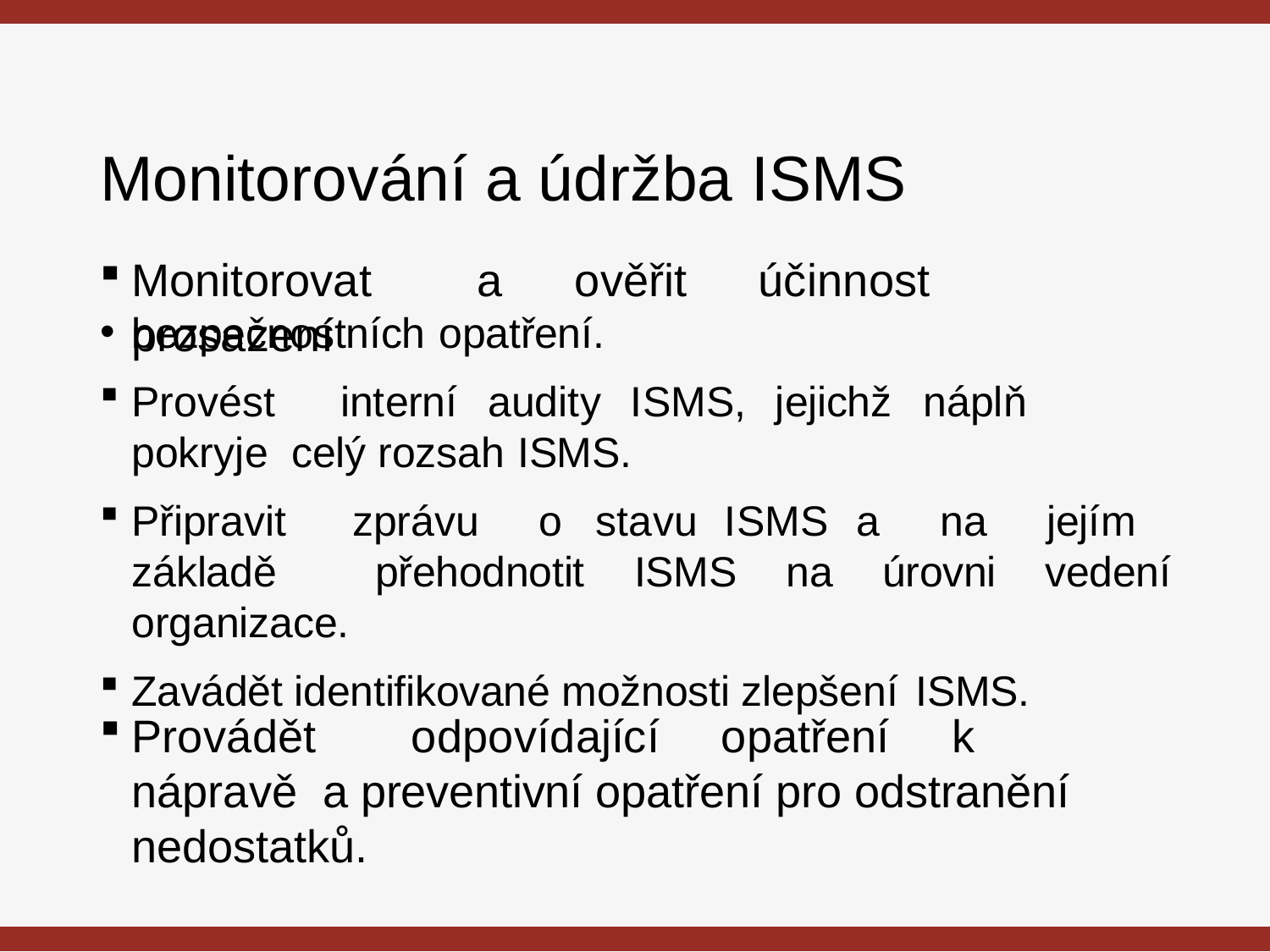

# Monitorování a údržba ISMS
Monitorovat	a	ověřit	účinnost	prosazení
bezpečnostních opatření.
Provést	interní	audity	ISMS,	jejichž	náplň	pokryje  celý rozsah ISMS.
Připravit	zprávu o	stavu	ISMS	a na jejím	základě  přehodnotit ISMS na úrovni vedení organizace.
Zavádět identifikované možnosti zlepšení ISMS.
Provádět	odpovídající	opatření	k	nápravě  a preventivní opatření pro odstranění nedostatků.